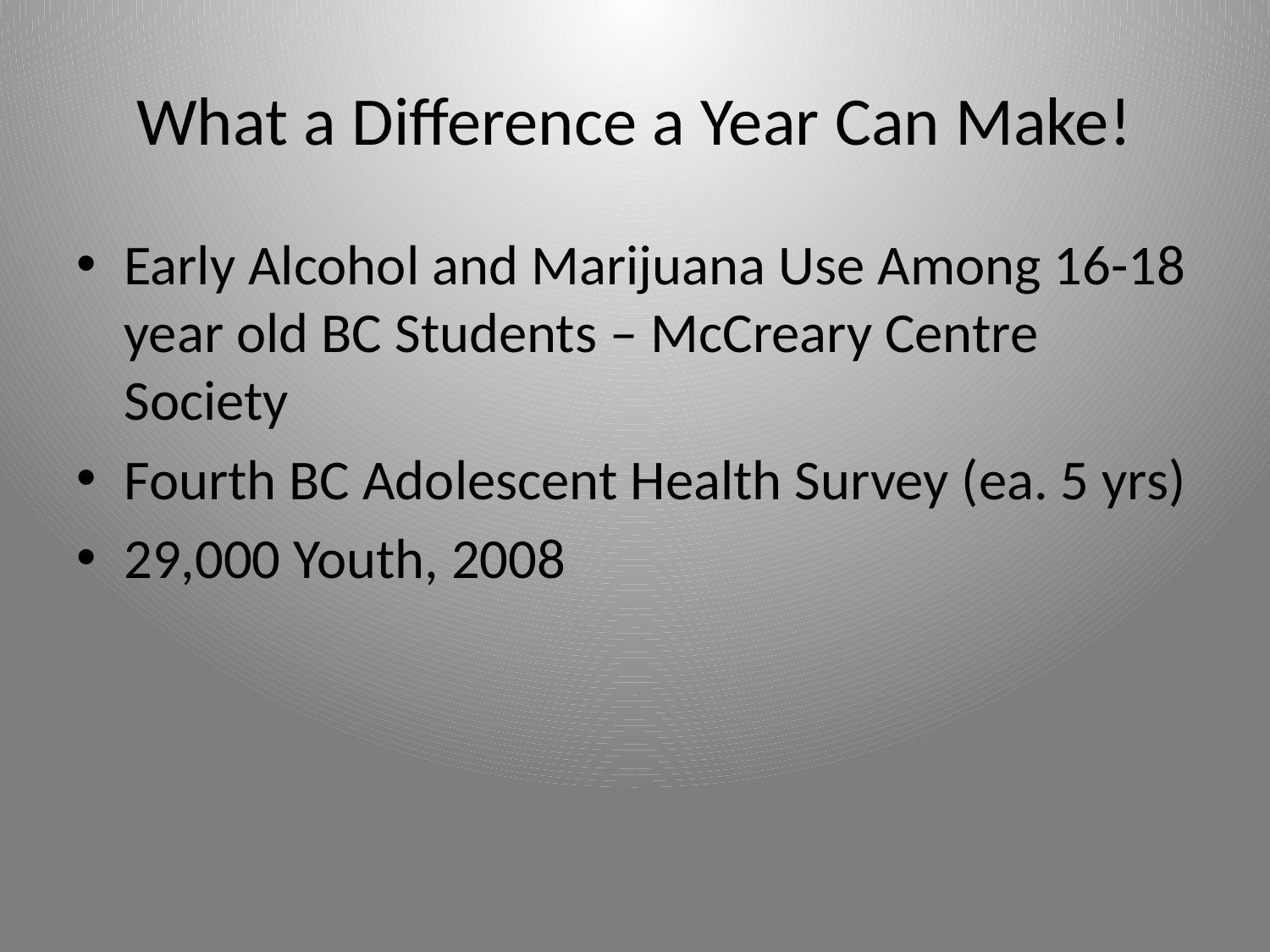

# What a Difference a Year Can Make!
Early Alcohol and Marijuana Use Among 16-18 year old BC Students – McCreary Centre Society
Fourth BC Adolescent Health Survey (ea. 5 yrs)
29,000 Youth, 2008